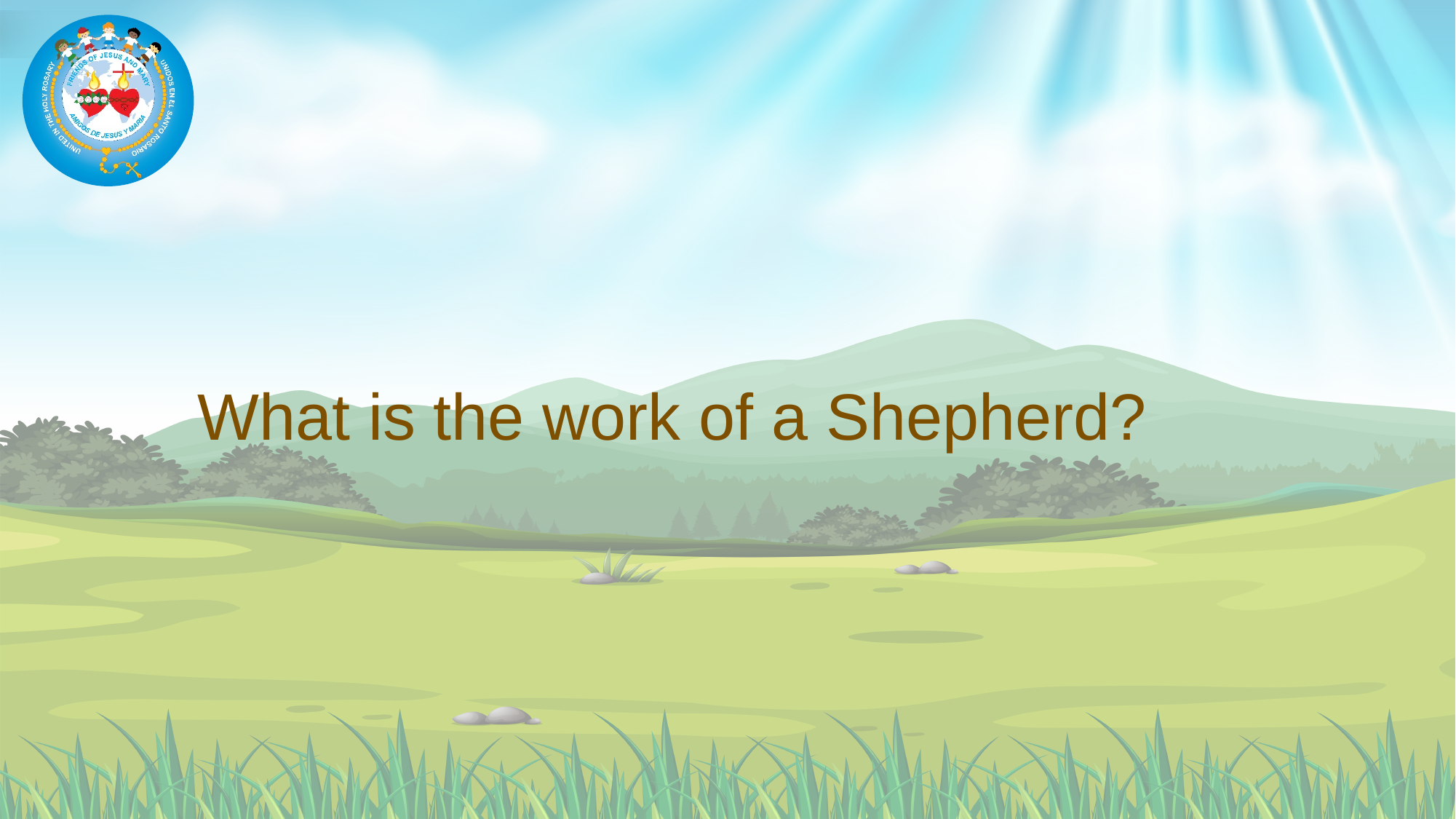

# What is the work of a Shepherd?